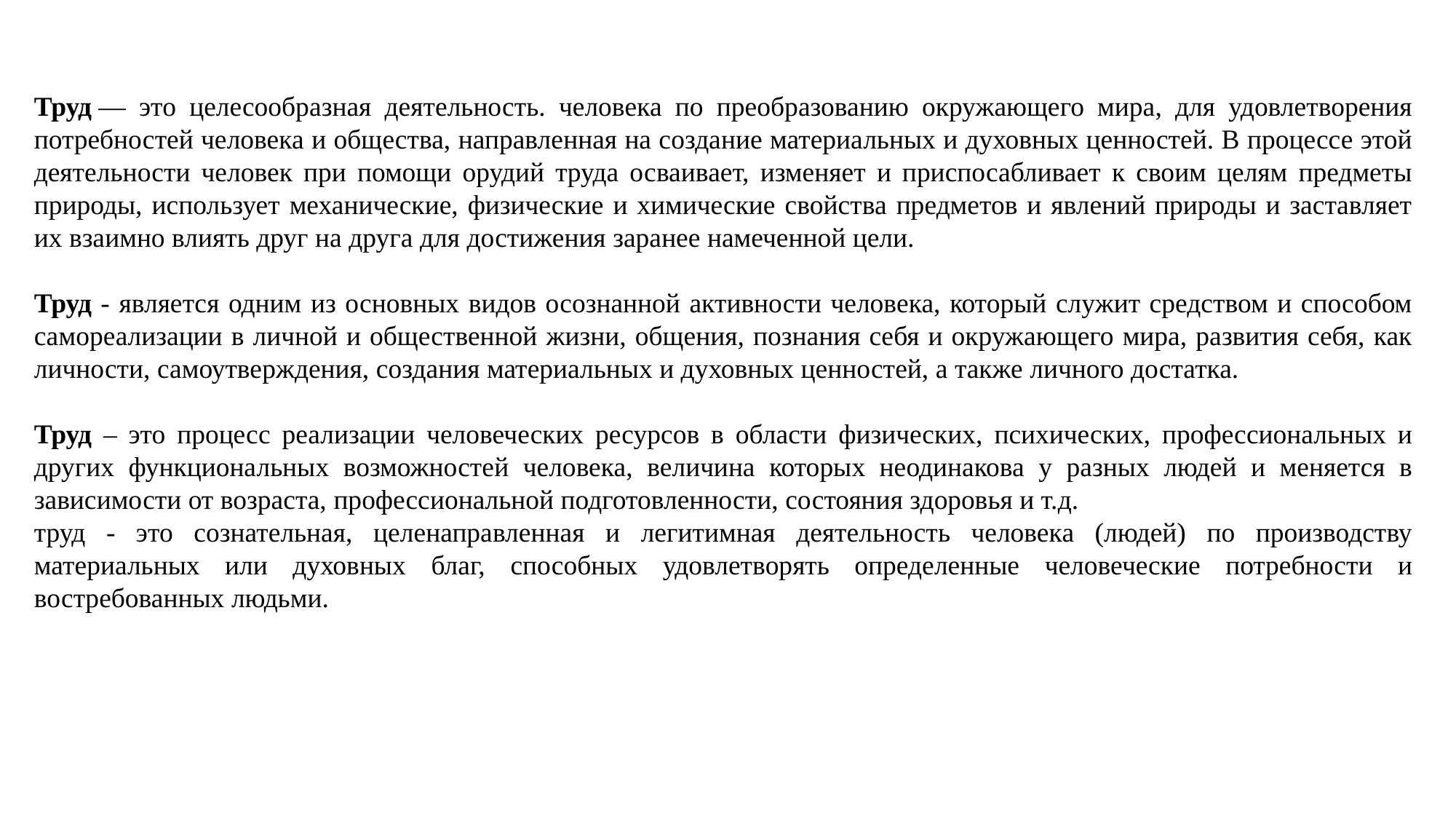

Труд — это целесообразная деятельность. человека по преобразованию окружающего мира, для удовлетворения потребностей человека и общества, направленная на создание материальных и духовных ценностей. В процессе этой деятельности человек при помощи орудий труда осваивает, изменяет и приспосабливает к своим целям предметы природы, использует механические, физические и химические свойства предметов и явлений природы и заставляет их взаимно влиять друг на друга для достижения заранее намеченной цели.

Труд - является одним из основных видов осознанной активности человека, который служит средством и способом самореализации в личной и общественной жизни, общения, познания себя и окружающего мира, развития себя, как личности, самоутверждения, создания материальных и духовных ценностей, а также личного достатка.

Труд – это процесс реализации человеческих ресурсов в области физических, психических, профессиональных и других функциональных возможностей человека, величина которых неодинакова у разных людей и меняется в зависимости от возраста, профессиональной подготовленности, состояния здоровья и т.д.
труд - это сознательная, целенаправленная и легитимная деятельность человека (людей) по производству материальных или духовных благ, способных удовлетворять определенные человеческие потребности и востребованных людьми.